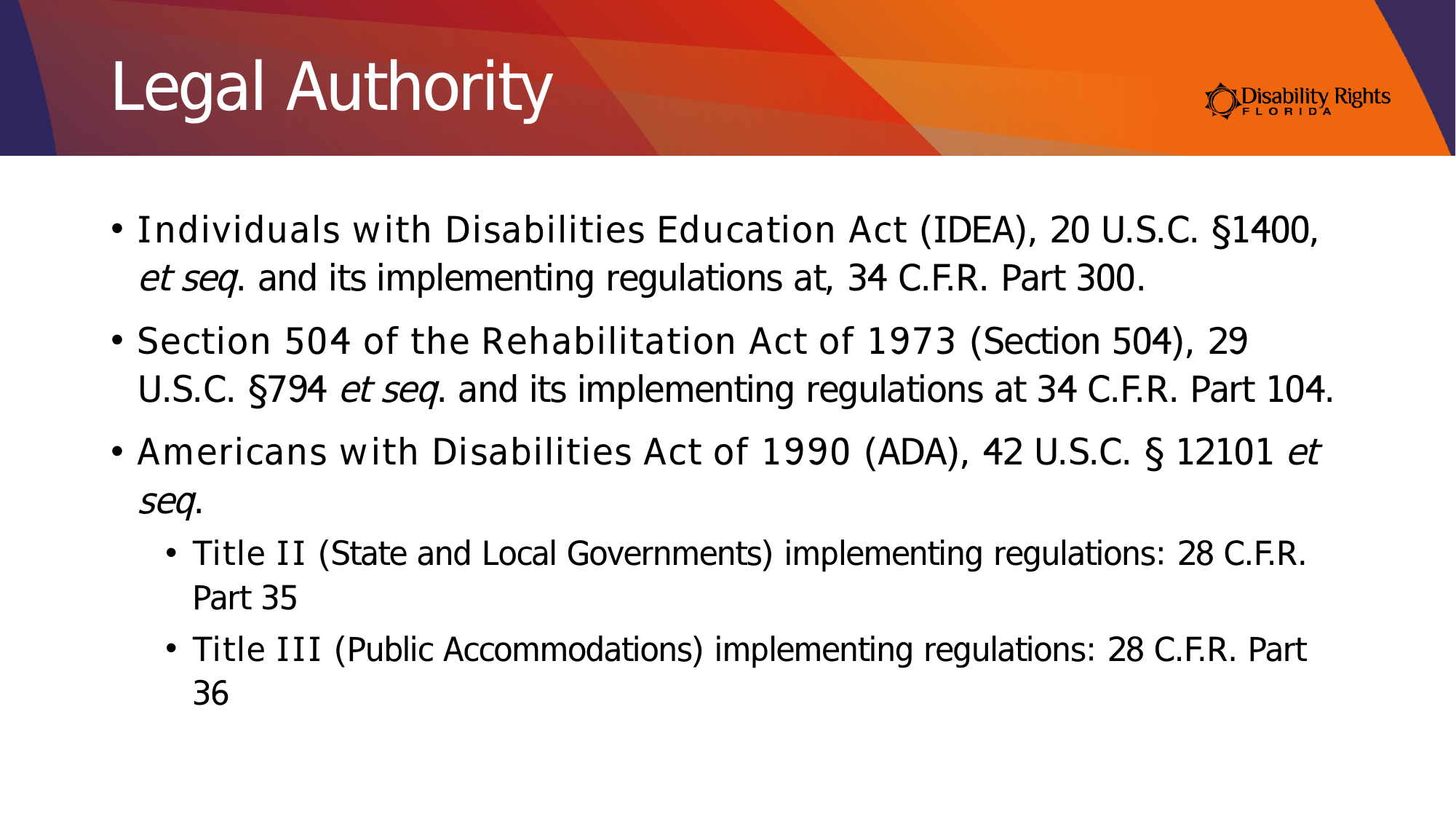

# Legal Authority
Individuals with Disabilities Education Act (IDEA), 20 U.S.C. §1400, et seq. and its implementing regulations at, 34 C.F.R. Part 300.
Section 504 of the Rehabilitation Act of 1973 (Section 504), 29 U.S.C. §794 et seq. and its implementing regulations at 34 C.F.R. Part 104.
Americans with Disabilities Act of 1990 (ADA), 42 U.S.C. § 12101 et seq.
Title II (State and Local Governments) implementing regulations: 28 C.F.R. Part 35
Title III (Public Accommodations) implementing regulations: 28 C.F.R. Part 36